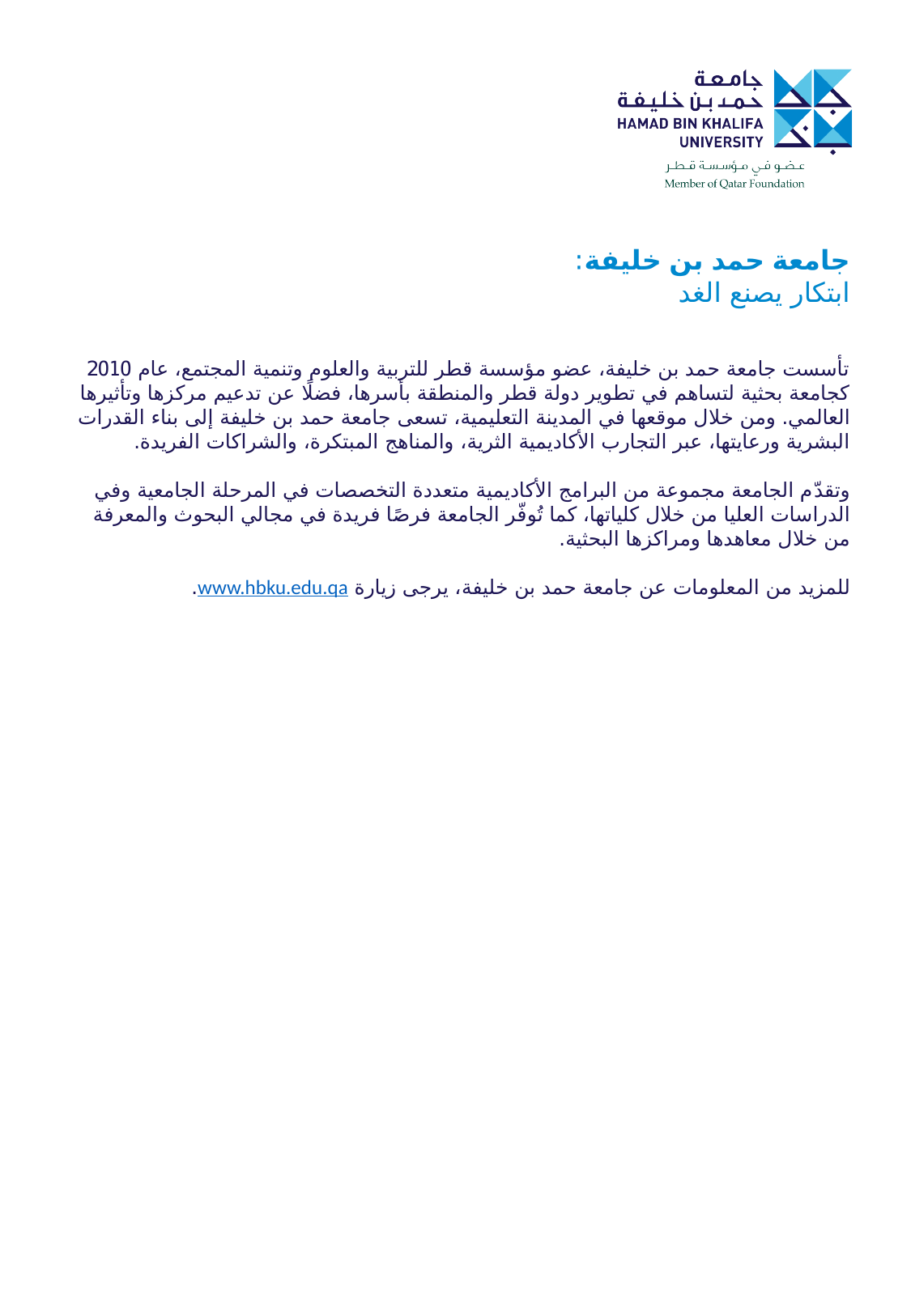

جامعة حمد بن خليفة:
ابتكار يصنع الغد
تأسست جامعة حمد بن خليفة، عضو مؤسسة قطر للتربية والعلوم وتنمية المجتمع، عام 2010 كجامعة بحثية لتساهم في تطوير دولة قطر والمنطقة بأسرها، فضلًا عن تدعيم مركزها وتأثيرها العالمي. ومن خلال موقعها في المدينة التعليمية، تسعى جامعة حمد بن خليفة إلى بناء القدرات البشرية ورعايتها، عبر التجارب الأكاديمية الثرية، والمناهج المبتكرة، والشراكات الفريدة.

وتقدّم الجامعة مجموعة من البرامج الأكاديمية متعددة التخصصات في المرحلة الجامعية وفي الدراسات العليا من خلال كلياتها، كما تُوفّر الجامعة فرصًا فريدة في مجالي البحوث والمعرفة
من خلال معاهدها ومراكزها البحثية.

للمزيد من المعلومات عن جامعة حمد بن خليفة، يرجى زيارة www.hbku.edu.qa.